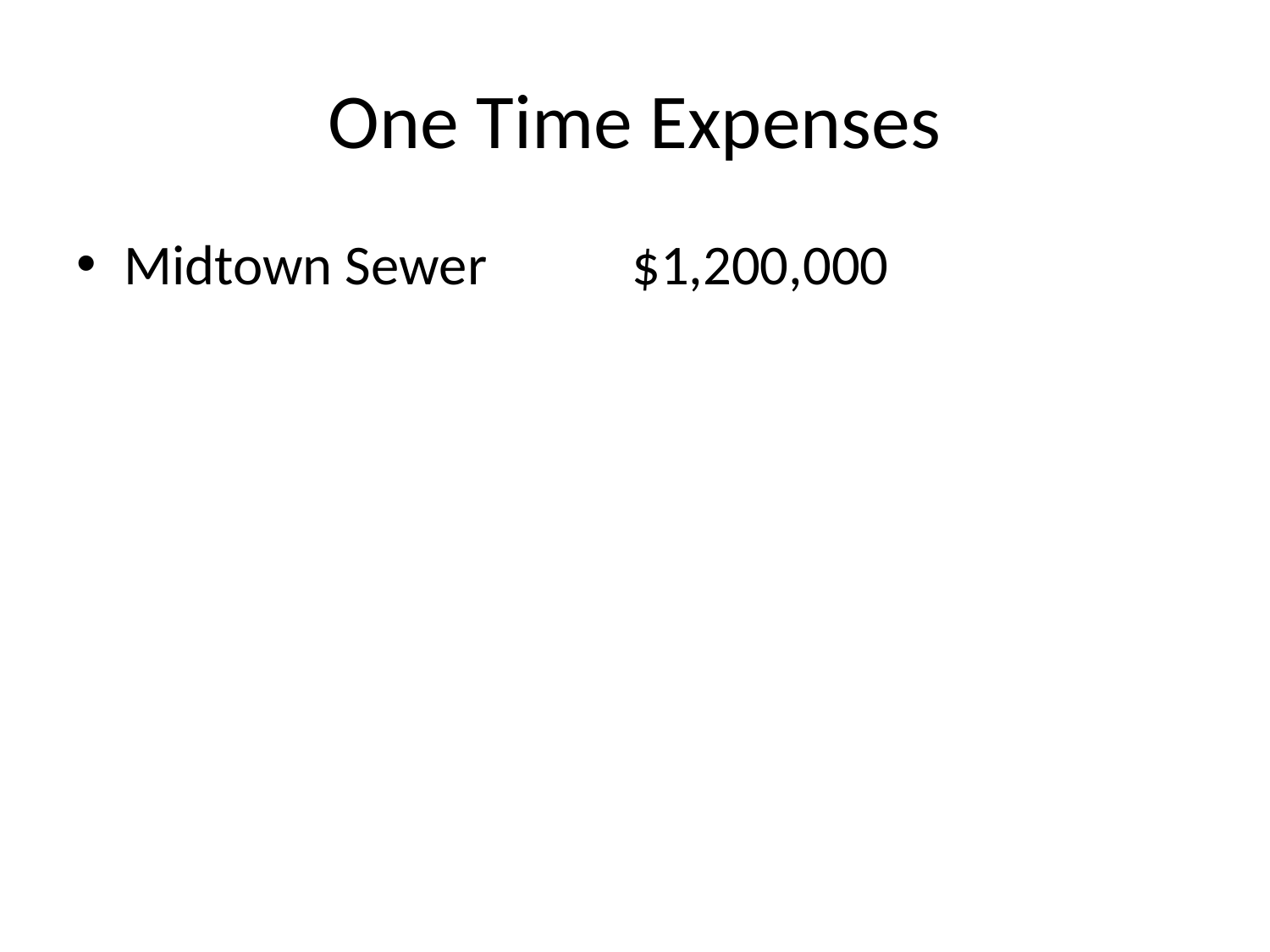

# One Time Expenses
Midtown Sewer 		$1,200,000